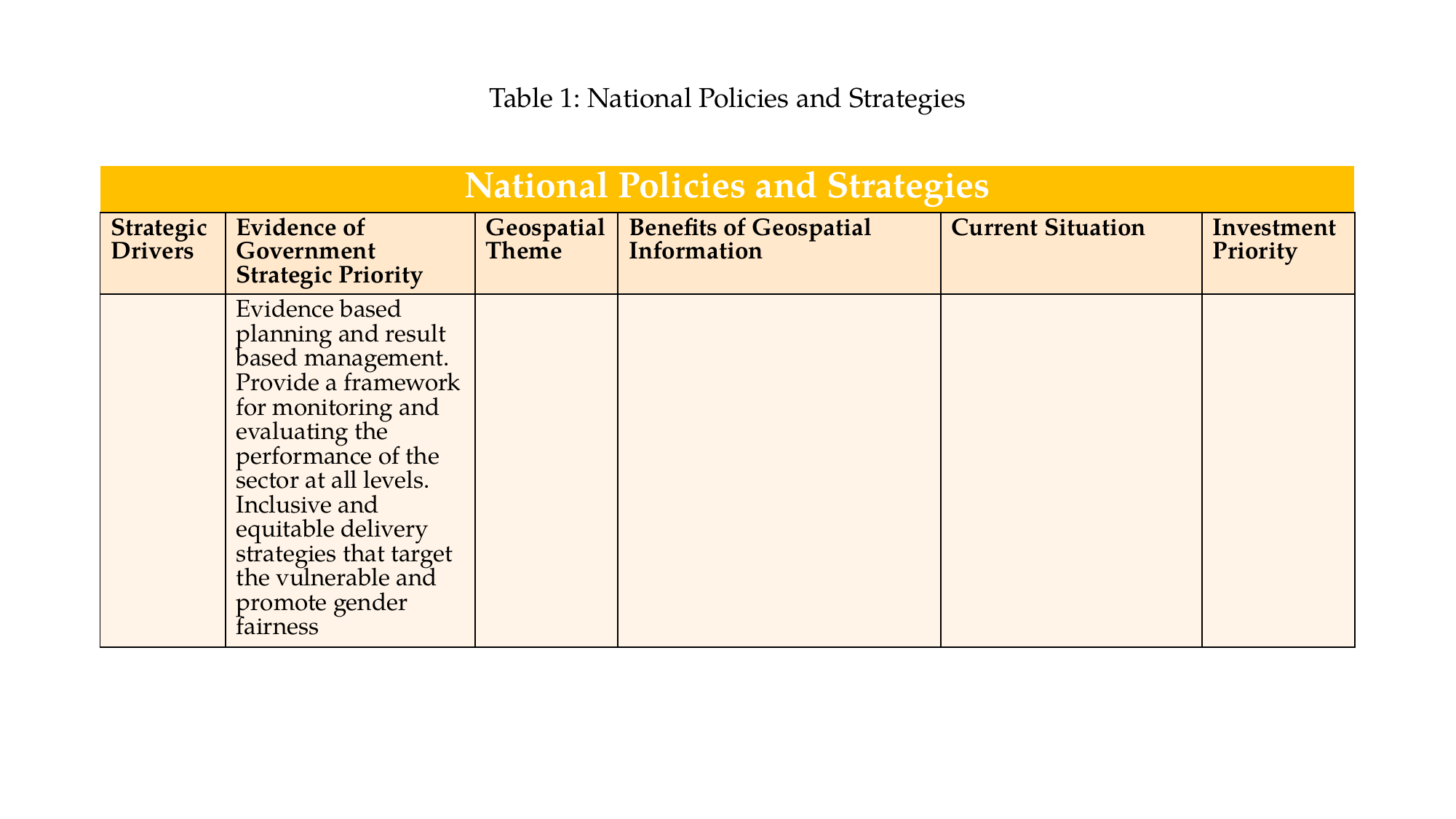

# Table 1: National Policies and Strategies
| National Policies and Strategies |  |  |  |  |  |
| --- | --- | --- | --- | --- | --- |
| Strategic Drivers | Evidence of Government Strategic Priority | Geospatial Theme | Benefits of Geospatial Information | Current Situation | Investment Priority |
|  | Evidence based planning and result based management. Provide a framework for monitoring and evaluating the performance of the sector at all levels. Inclusive and equitable delivery strategies that target the vulnerable and promote gender fairness |  |  |  |  |